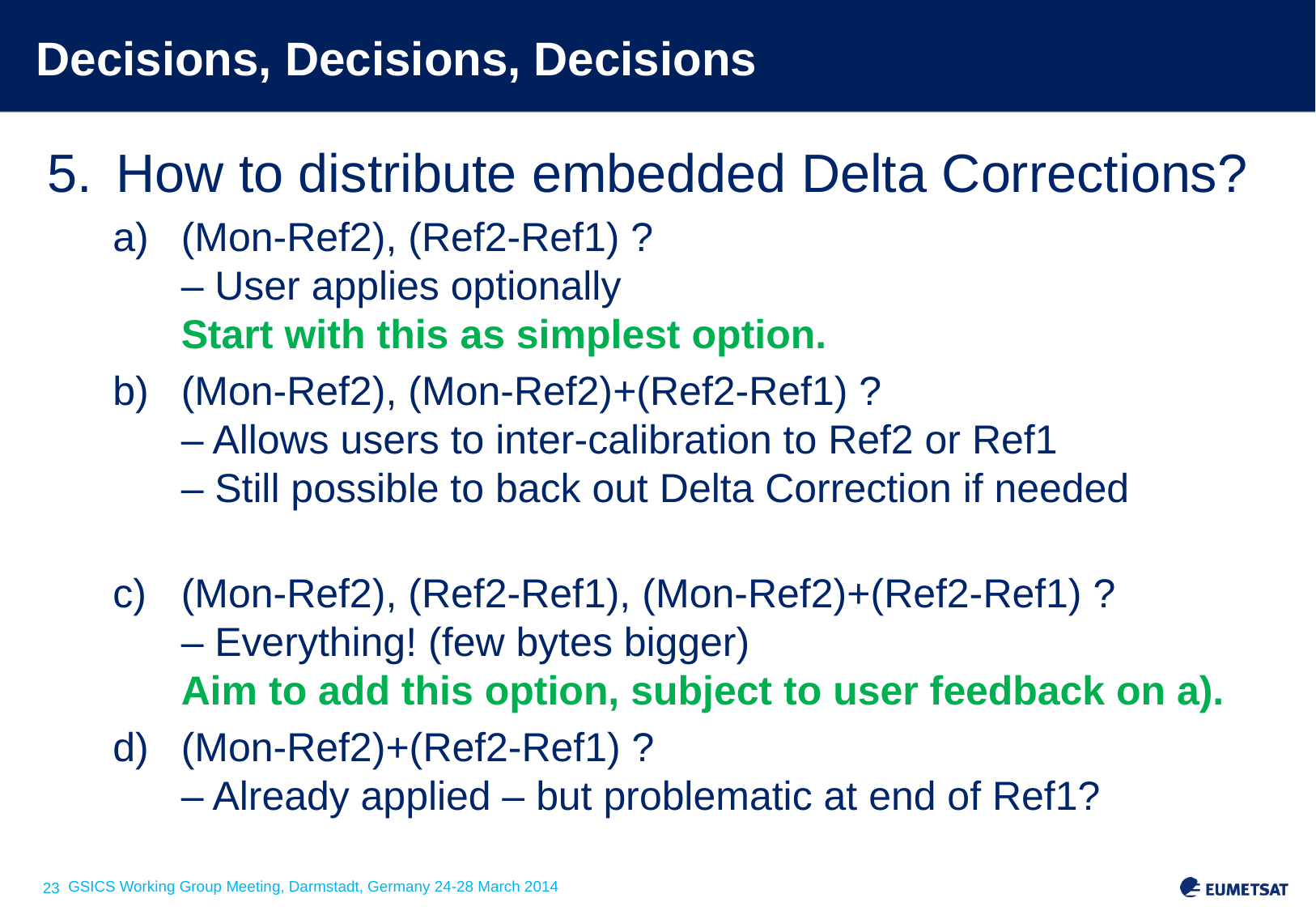

# Decisions, Decisions, Decisions
How to distribute embedded Delta Corrections?
(Mon-Ref2), (Ref2-Ref1) ?
– User applies optionally
Start with this as simplest option.
(Mon-Ref2), (Mon-Ref2)+(Ref2-Ref1) ?
– Allows users to inter-calibration to Ref2 or Ref1
– Still possible to back out Delta Correction if needed
(Mon-Ref2), (Ref2-Ref1), (Mon-Ref2)+(Ref2-Ref1) ?
– Everything! (few bytes bigger)
Aim to add this option, subject to user feedback on a).
(Mon-Ref2)+(Ref2-Ref1) ?
– Already applied – but problematic at end of Ref1?